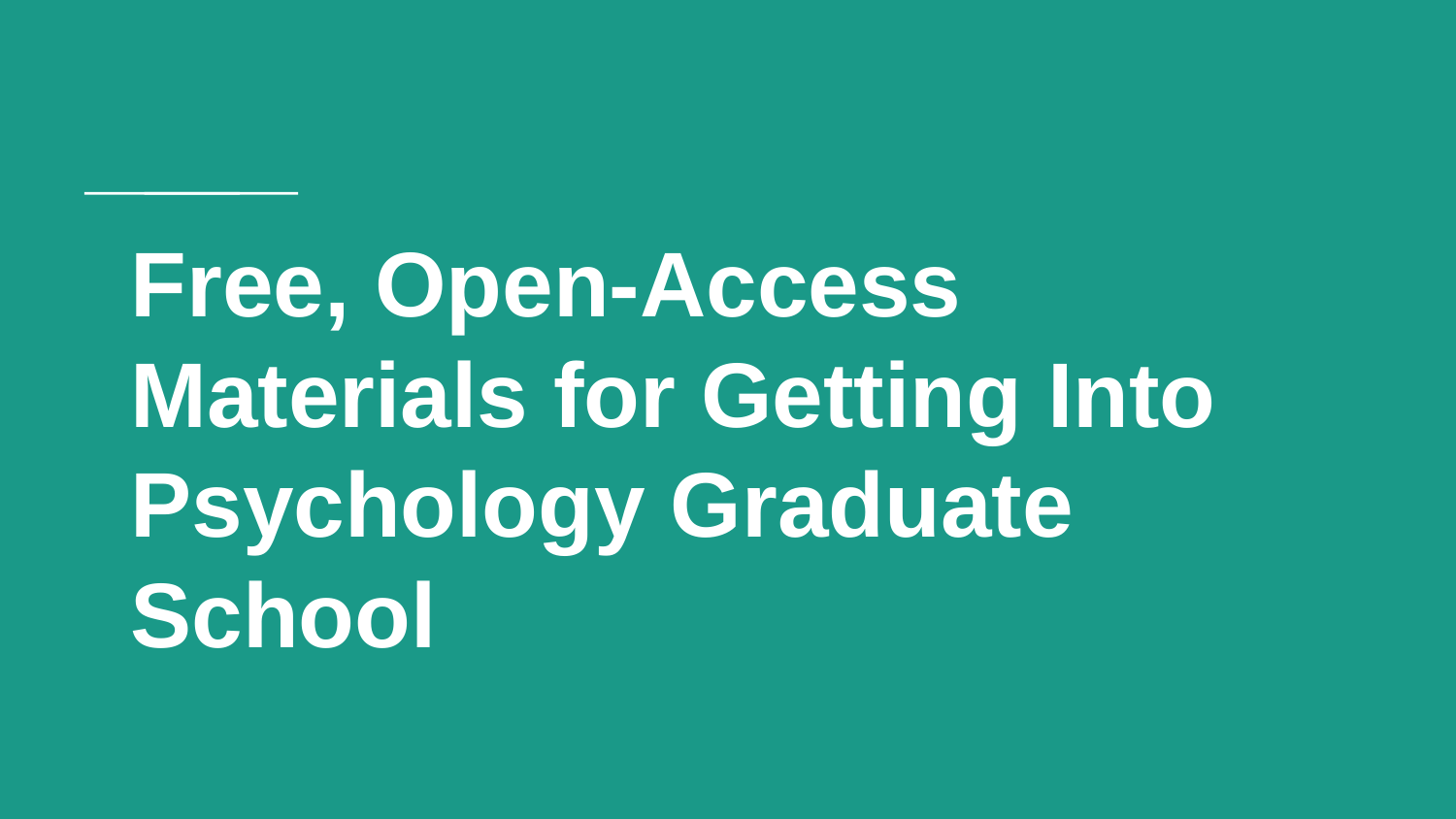

# Free, Open-Access Materials for Getting Into Psychology Graduate School